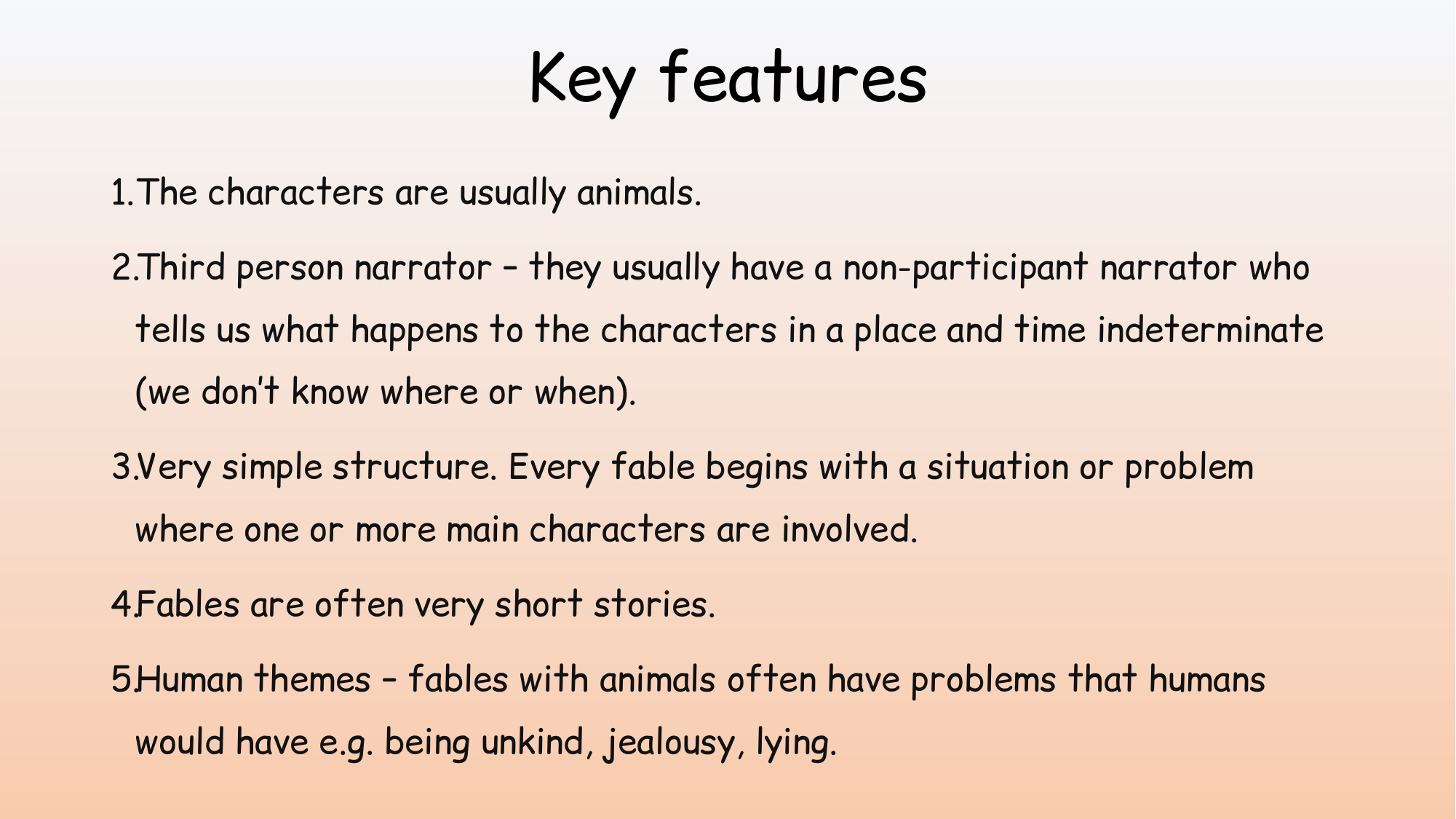

# Key features
The characters are usually animals.
Third person narrator – they usually have a non-participant narrator who tells us what happens to the characters in a place and time indeterminate (we don’t know where or when).
Very simple structure. Every fable begins with a situation or problem where one or more main characters are involved.
Fables are often very short stories.
Human themes – fables with animals often have problems that humans would have e.g. being unkind, jealousy, lying.